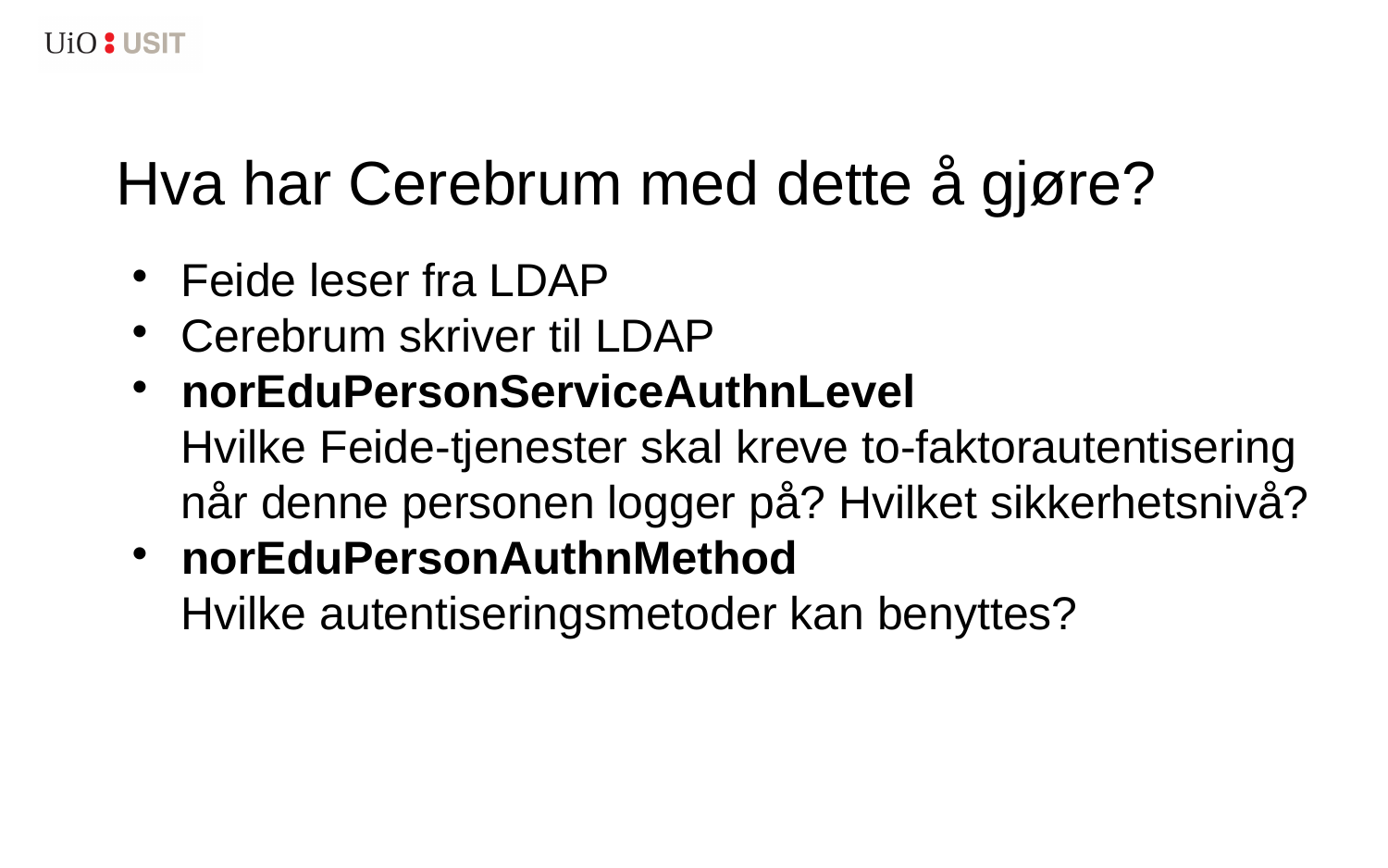

Hva har Cerebrum med dette å gjøre?
Feide leser fra LDAP
Cerebrum skriver til LDAP
norEduPersonServiceAuthnLevel
Hvilke Feide-tjenester skal kreve to-faktorautentisering når denne personen logger på? Hvilket sikkerhetsnivå?
norEduPersonAuthnMethod
Hvilke autentiseringsmetoder kan benyttes?